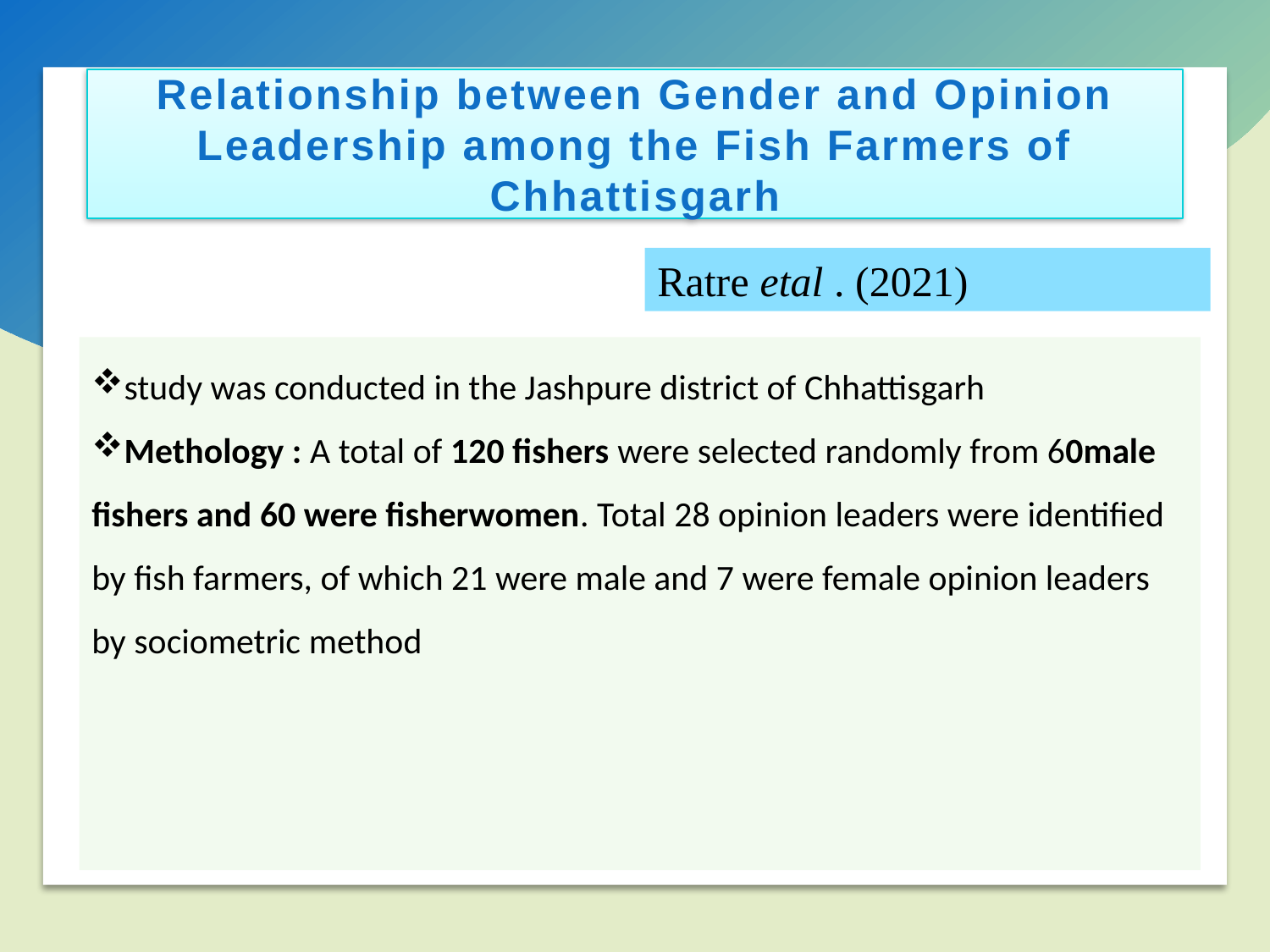

# Relationship between Gender and Opinion Leadership among the Fish Farmers of Chhattisgarh
Ratre etal . (2021)
study was conducted in the Jashpure district of Chhattisgarh
Methology : A total of 120 fishers were selected randomly from 60male fishers and 60 were fisherwomen. Total 28 opinion leaders were identified by fish farmers, of which 21 were male and 7 were female opinion leaders by sociometric method